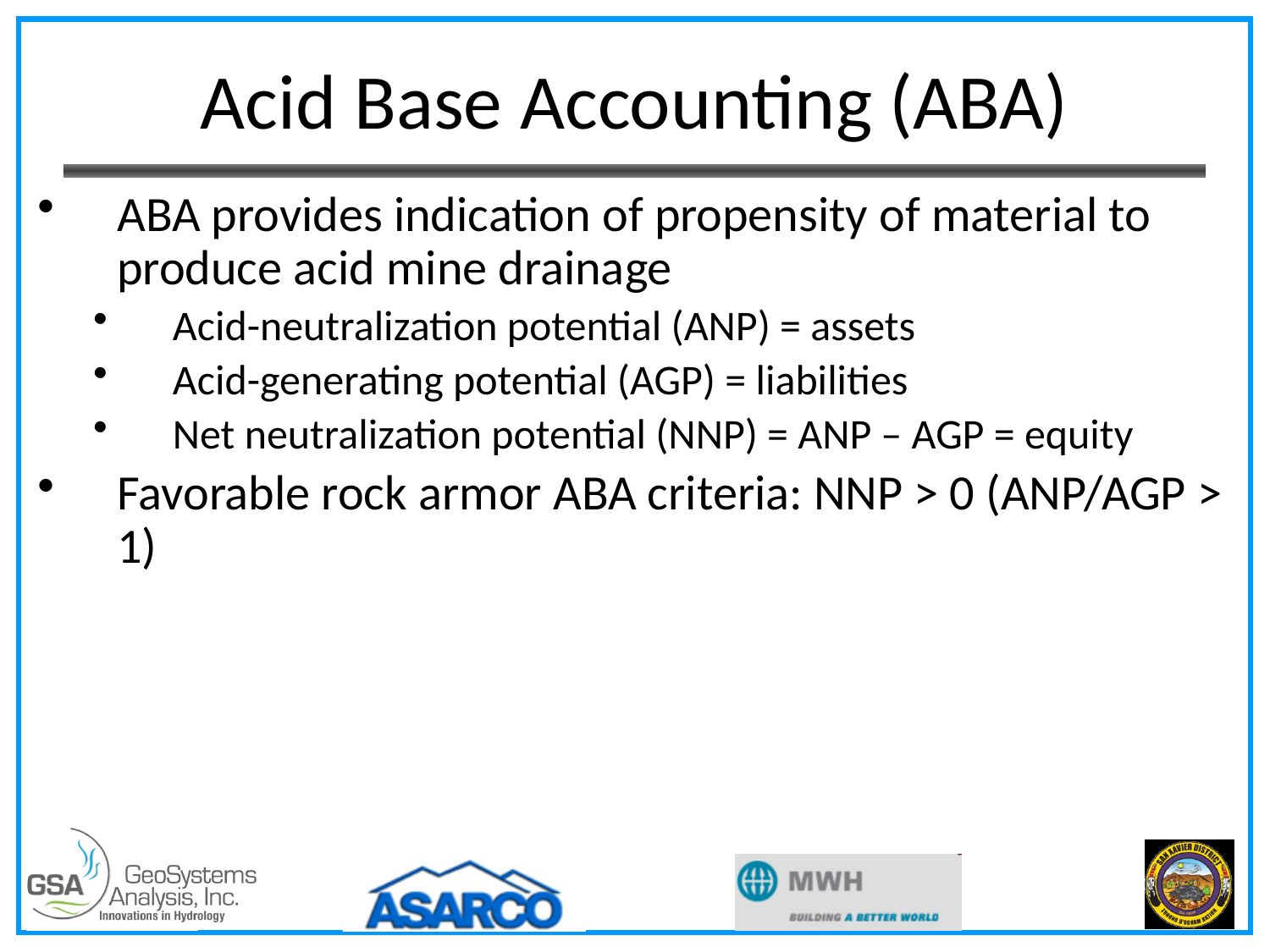

# Acid Base Accounting (ABA)
ABA provides indication of propensity of material to produce acid mine drainage
Acid-neutralization potential (ANP) = assets
Acid-generating potential (AGP) = liabilities
Net neutralization potential (NNP) = ANP – AGP = equity
Favorable rock armor ABA criteria: NNP > 0 (ANP/AGP > 1)